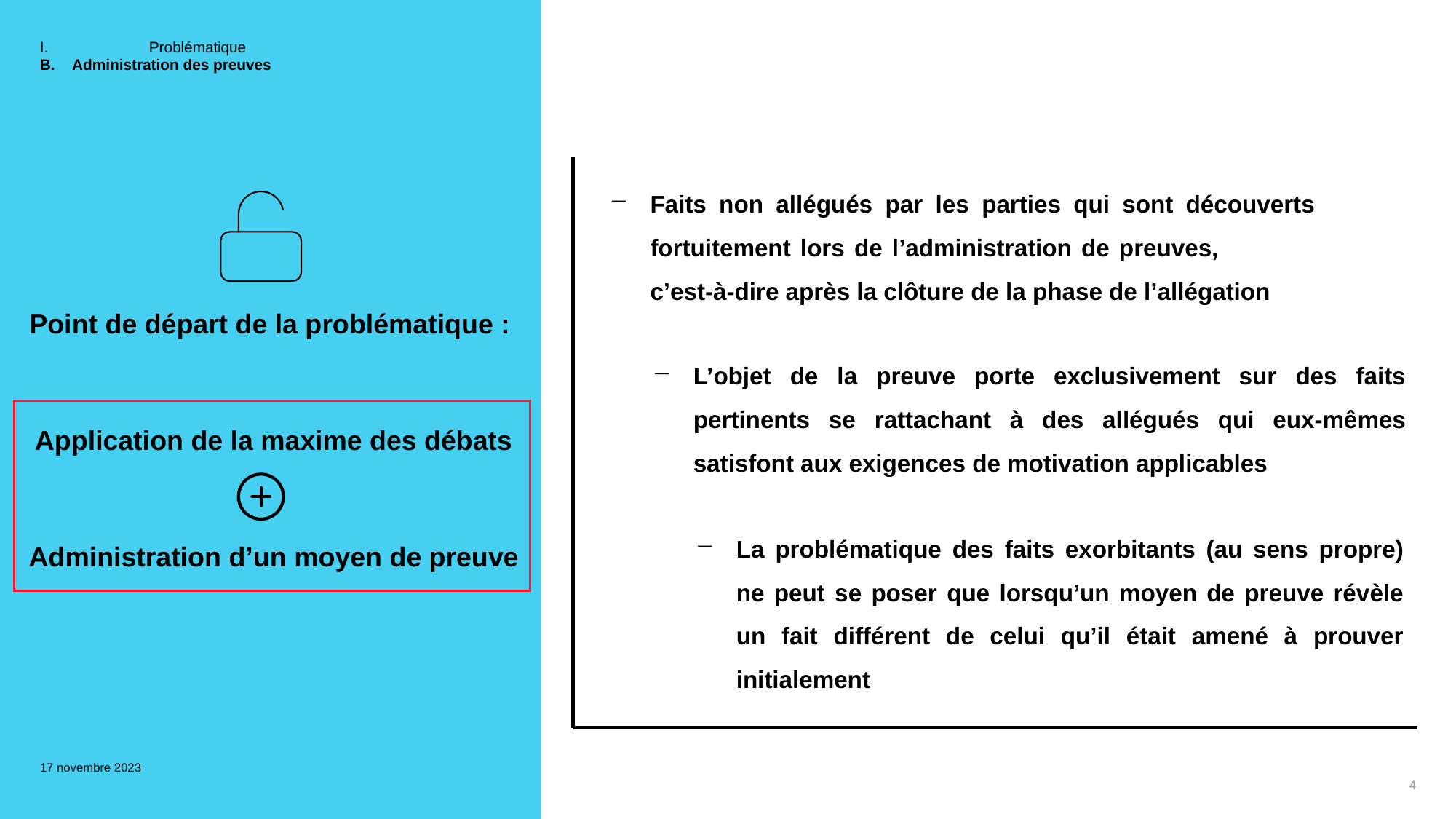

I.	Problématique

# B.	Administration des preuves
Faits non allégués par les parties qui sont découverts fortuitement lors de l’administration de preuves,           c’est-à-dire après la clôture de la phase de l’allégation

Point de départ de la problématique :

 Application de la maxime des débats

 Administration d’un moyen de preuve

L’objet de la preuve porte exclusivement sur des faits pertinents se rattachant à des allégués qui eux-mêmes satisfont aux exigences de motivation applicables

La problématique des faits exorbitants (au sens propre) ne peut se poser que lorsqu’un moyen de preuve révèle un fait différent de celui qu’il était amené à prouver initialement
4